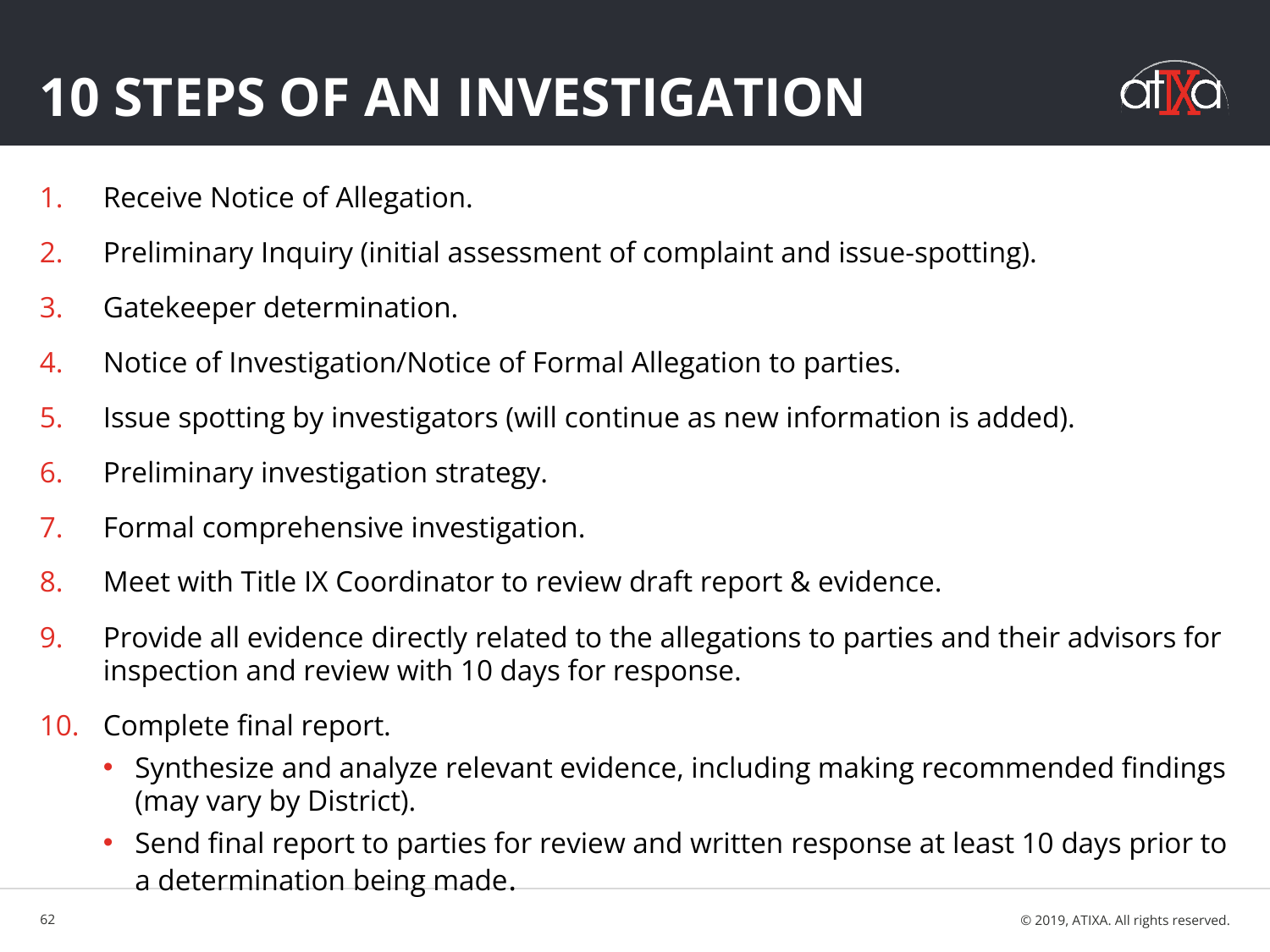

# 10 Steps of an investigation
Receive Notice of Allegation.
Preliminary Inquiry (initial assessment of complaint and issue-spotting).
Gatekeeper determination.
Notice of Investigation/Notice of Formal Allegation to parties.
Issue spotting by investigators (will continue as new information is added).
Preliminary investigation strategy.
Formal comprehensive investigation.
Meet with Title IX Coordinator to review draft report & evidence.
Provide all evidence directly related to the allegations to parties and their advisors for inspection and review with 10 days for response.
Complete final report.
Synthesize and analyze relevant evidence, including making recommended findings (may vary by District).
Send final report to parties for review and written response at least 10 days prior to a determination being made.